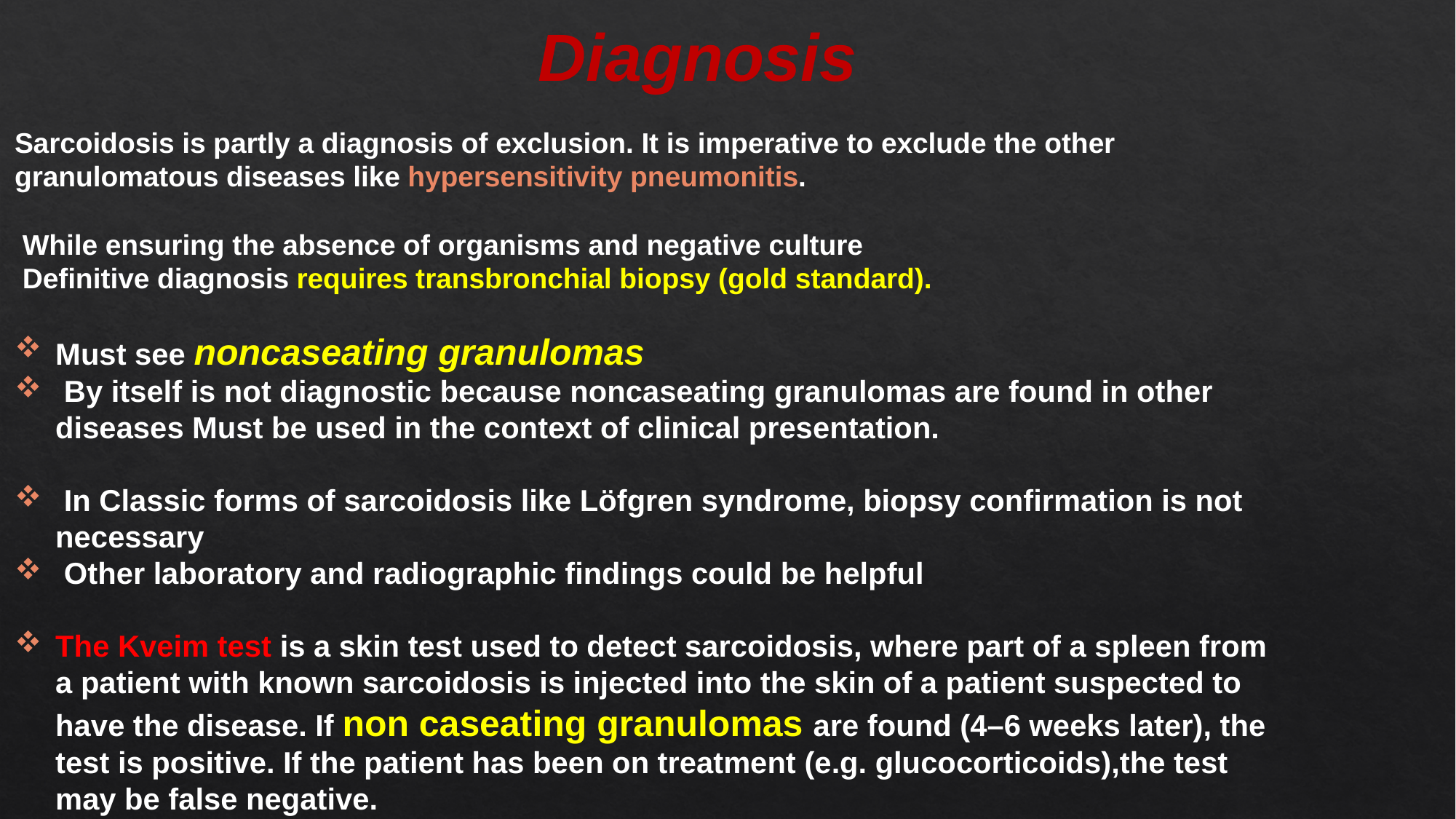

Diagnosis
Sarcoidosis is partly a diagnosis of exclusion. It is imperative to exclude the other granulomatous diseases like hypersensitivity pneumonitis.

 While ensuring the absence of organisms and negative culture
 Definitive diagnosis requires transbronchial biopsy (gold standard).

Must see noncaseating granulomas
 By itself is not diagnostic because noncaseating granulomas are found in other diseases Must be used in the context of clinical presentation.

 In Classic forms of sarcoidosis like Löfgren syndrome, biopsy confirmation is not necessary
 Other laboratory and radiographic findings could be helpful

The Kveim test is a skin test used to detect sarcoidosis, where part of a spleen from a patient with known sarcoidosis is injected into the skin of a patient suspected to have the disease. If non caseating granulomas are found (4–6 weeks later), the test is positive. If the patient has been on treatment (e.g. glucocorticoids),the test may be false negative.